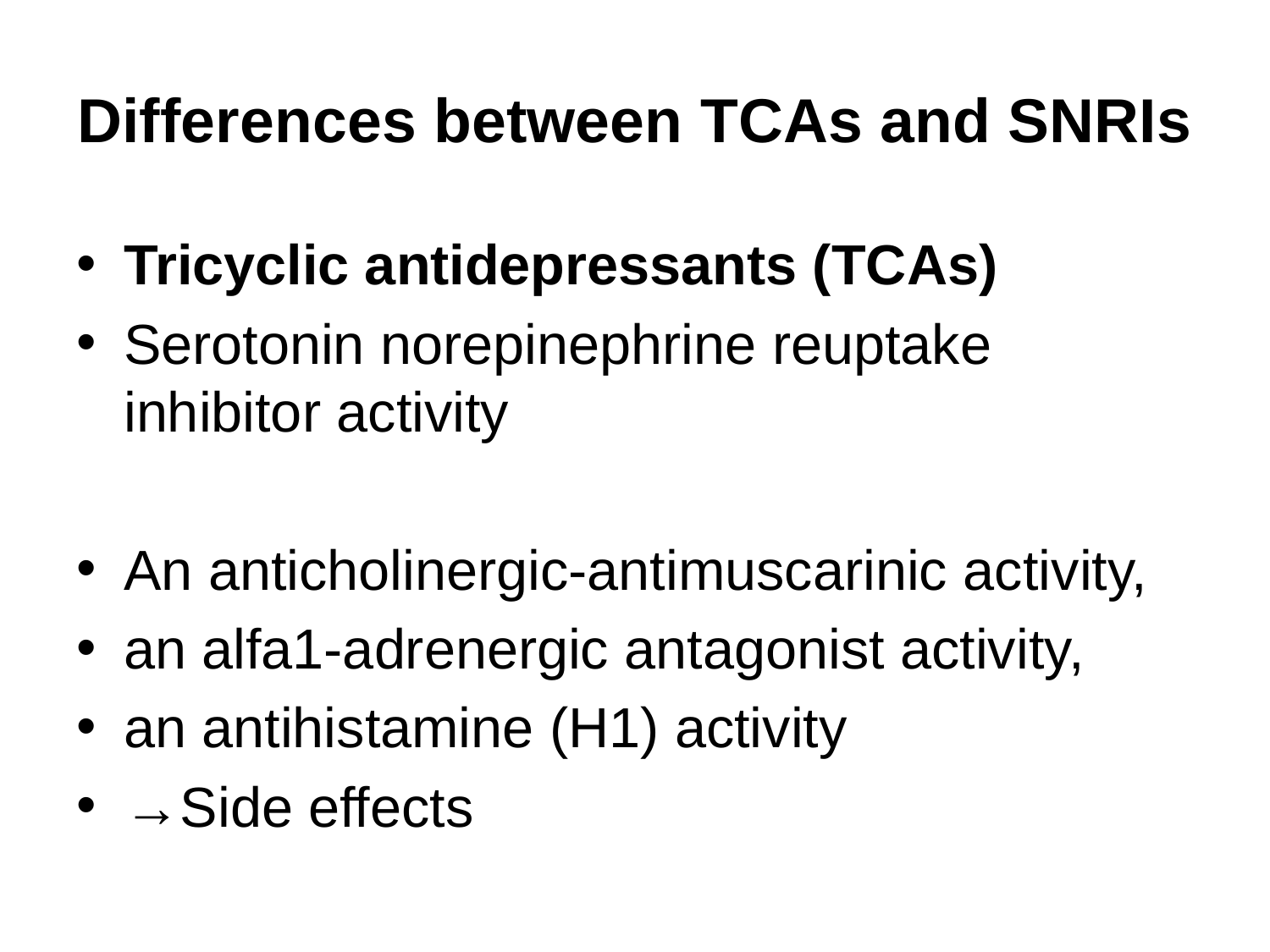

# Differences between TCAs and SNRIs
Tricyclic antidepressants (TCAs)
Serotonin norepinephrine reuptake inhibitor activity

An anticholinergic-antimuscarinic activity,
an alfa1-adrenergic antagonist activity,
an antihistamine (H1) activity
→Side effects